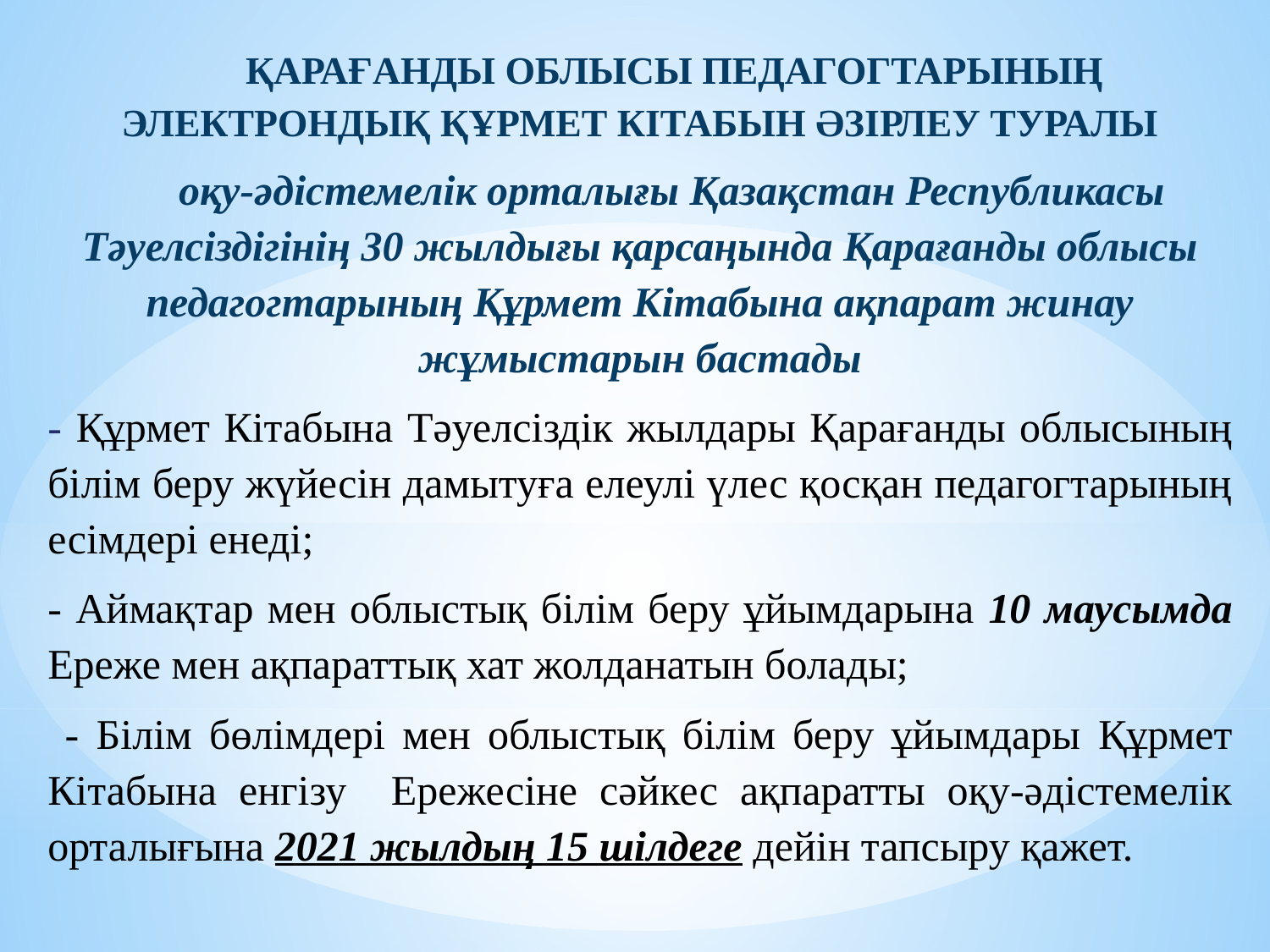

ҚАРАҒАНДЫ ОБЛЫСЫ ПЕДАГОГТАРЫНЫҢ ЭЛЕКТРОНДЫҚ ҚҰРМЕТ КІТАБЫН ӘЗІРЛЕУ ТУРАЛЫ
      оқу-әдістемелік орталығы Қазақстан Республикасы Тәуелсіздігінің 30 жылдығы қарсаңында Қарағанды облысы педагогтарының Құрмет Кітабына ақпарат жинау жұмыстарын бастады
- Құрмет Кітабына Тәуелсіздік жылдары Қарағанды облысының білім беру жүйесін дамытуға елеулі үлес қосқан педагогтарының есімдері енеді;
- Аймақтар мен облыстық білім беру ұйымдарына 10 маусымда Ереже мен ақпараттық хат жолданатын болады;
 - Білім бөлімдері мен облыстық білім беру ұйымдары Құрмет Кітабына енгізу  Ережесіне сәйкес ақпаратты оқу-әдістемелік орталығына 2021 жылдың 15 шілдеге дейін тапсыру қажет.